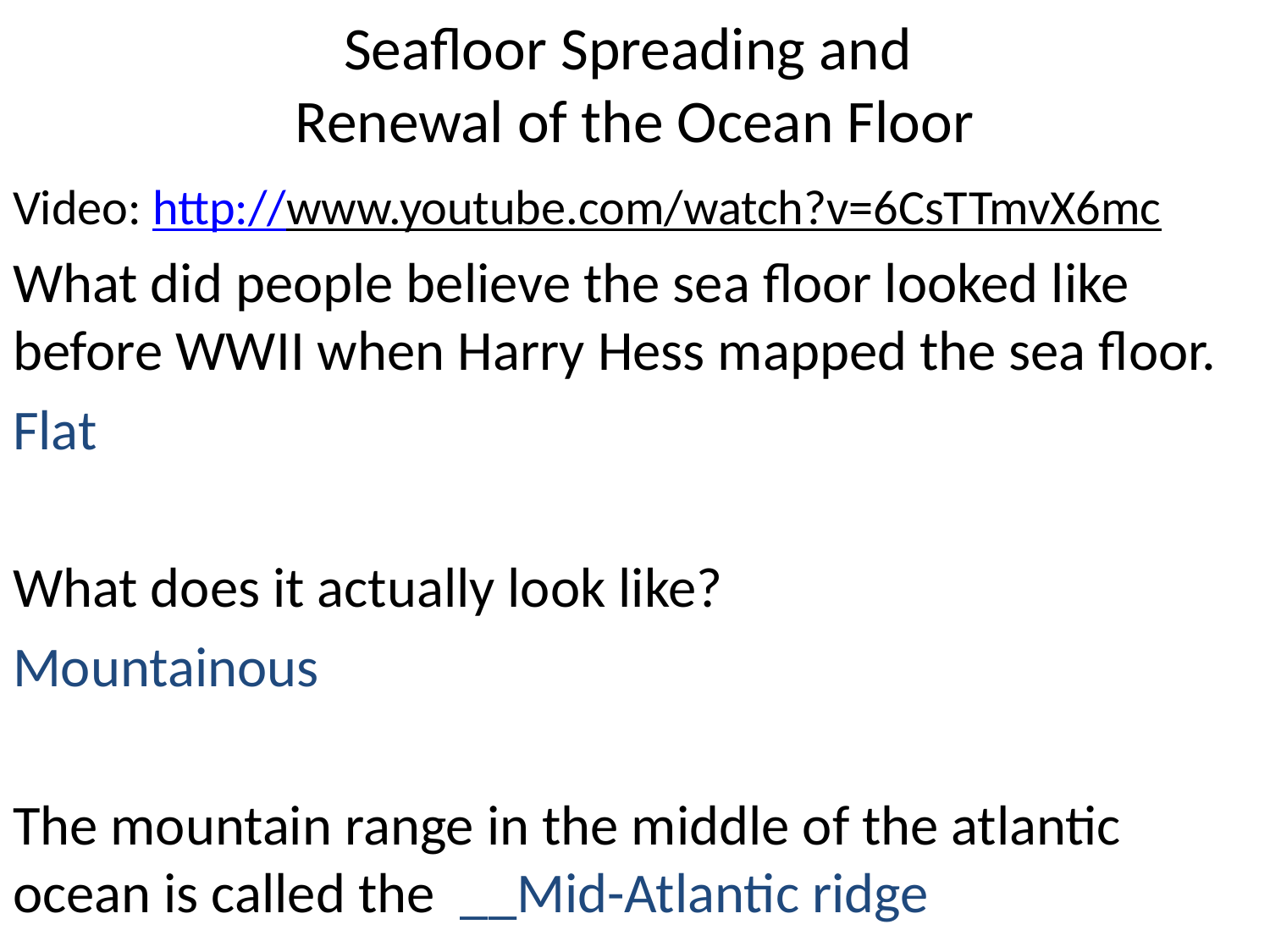

# Seafloor Spreading and Renewal of the Ocean Floor
Video: http://www.youtube.com/watch?v=6CsTTmvX6mc
What did people believe the sea floor looked like before WWII when Harry Hess mapped the sea floor.
Flat

What does it actually look like?
Mountainous

The mountain range in the middle of the atlantic ocean is called the  __Mid-Atlantic ridge